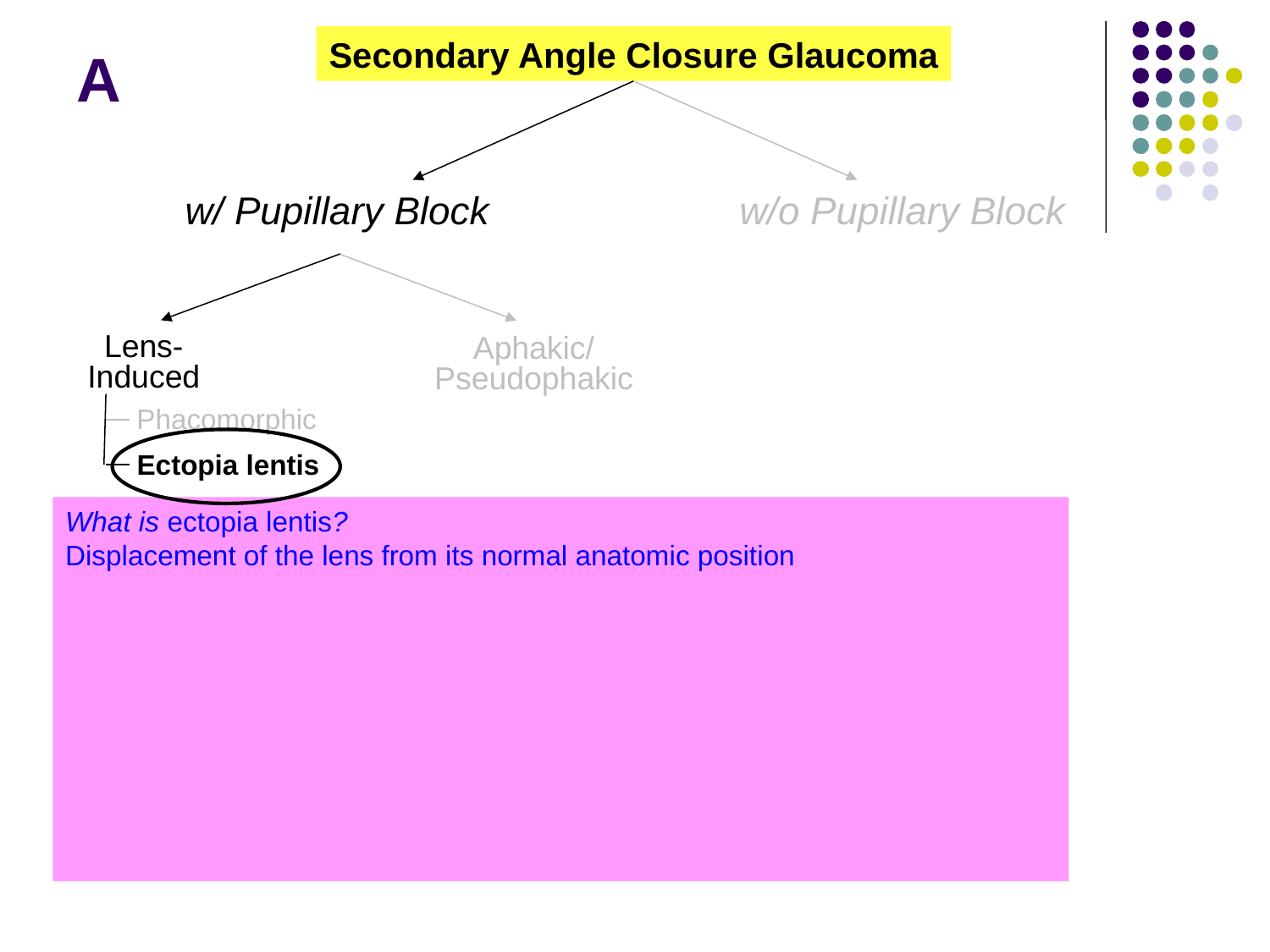

Secondary Angle Closure Glaucoma
# A
w/ Pupillary Block
w/o Pupillary Block
Lens-
Induced
Aphakic/
Pseudophakic
Phacomorphic

Ectopia lentis
What is ectopia lentis?
Displacement of the lens from its normal anatomic position

With regard to lens ‘displacement’—what do the following terms mean?
--Sublux(at)ed: The lens is partially displaced, but remains in the ‘general area’
--Lux(at)ed: The lens is dislocated—completely removed from the pupillary aperture. All zonular attachments have been disrupted.

How does ectopia lentis lead to pupillary block and ACG?
By allowing the displaced lens to move into and blocks the pupil, producing the pressure gradient, with subsequent iris bombé and angle closure